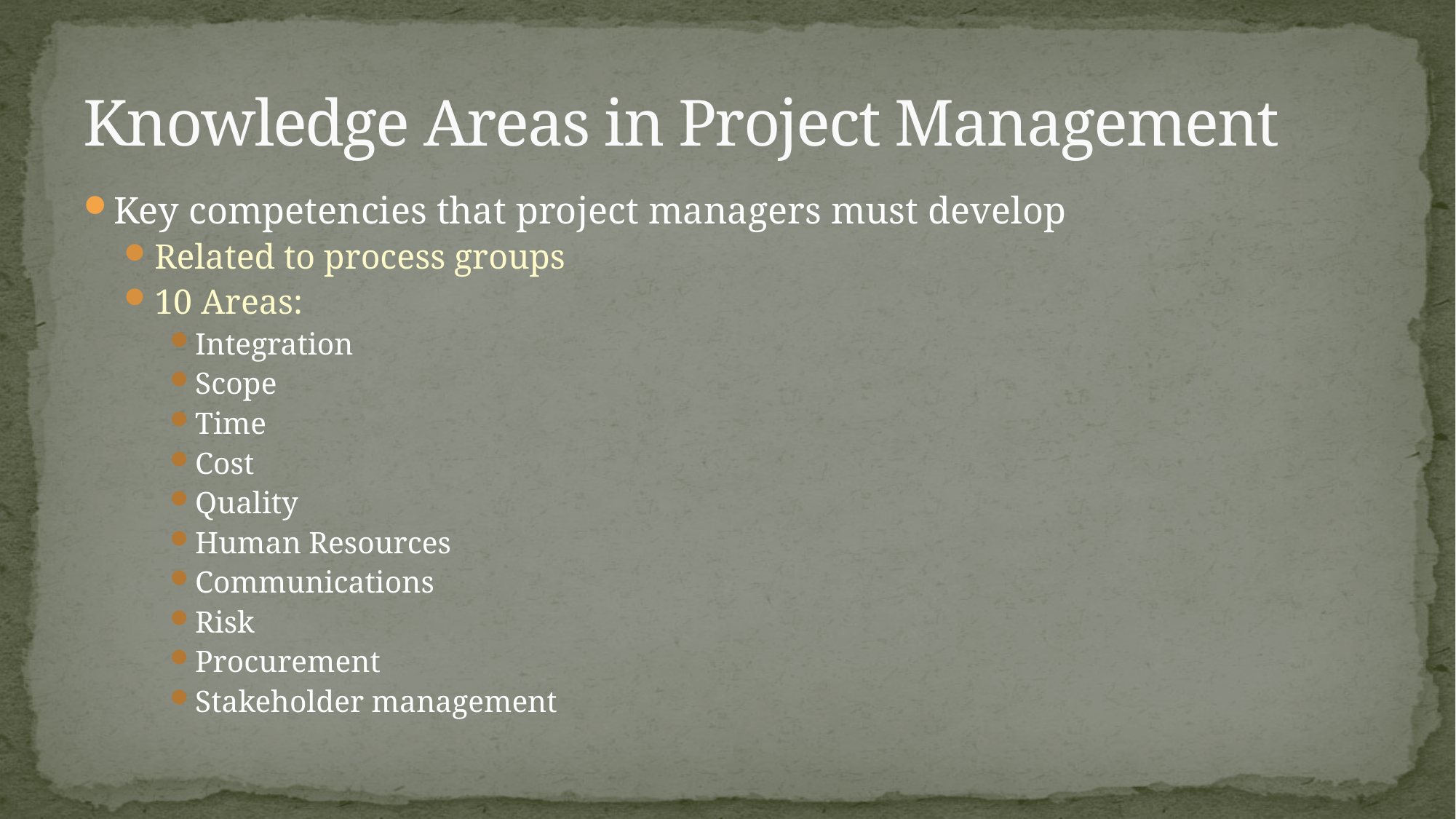

# Knowledge Areas in Project Management
Key competencies that project managers must develop
Related to process groups
10 Areas:
Integration
Scope
Time
Cost
Quality
Human Resources
Communications
Risk
Procurement
Stakeholder management